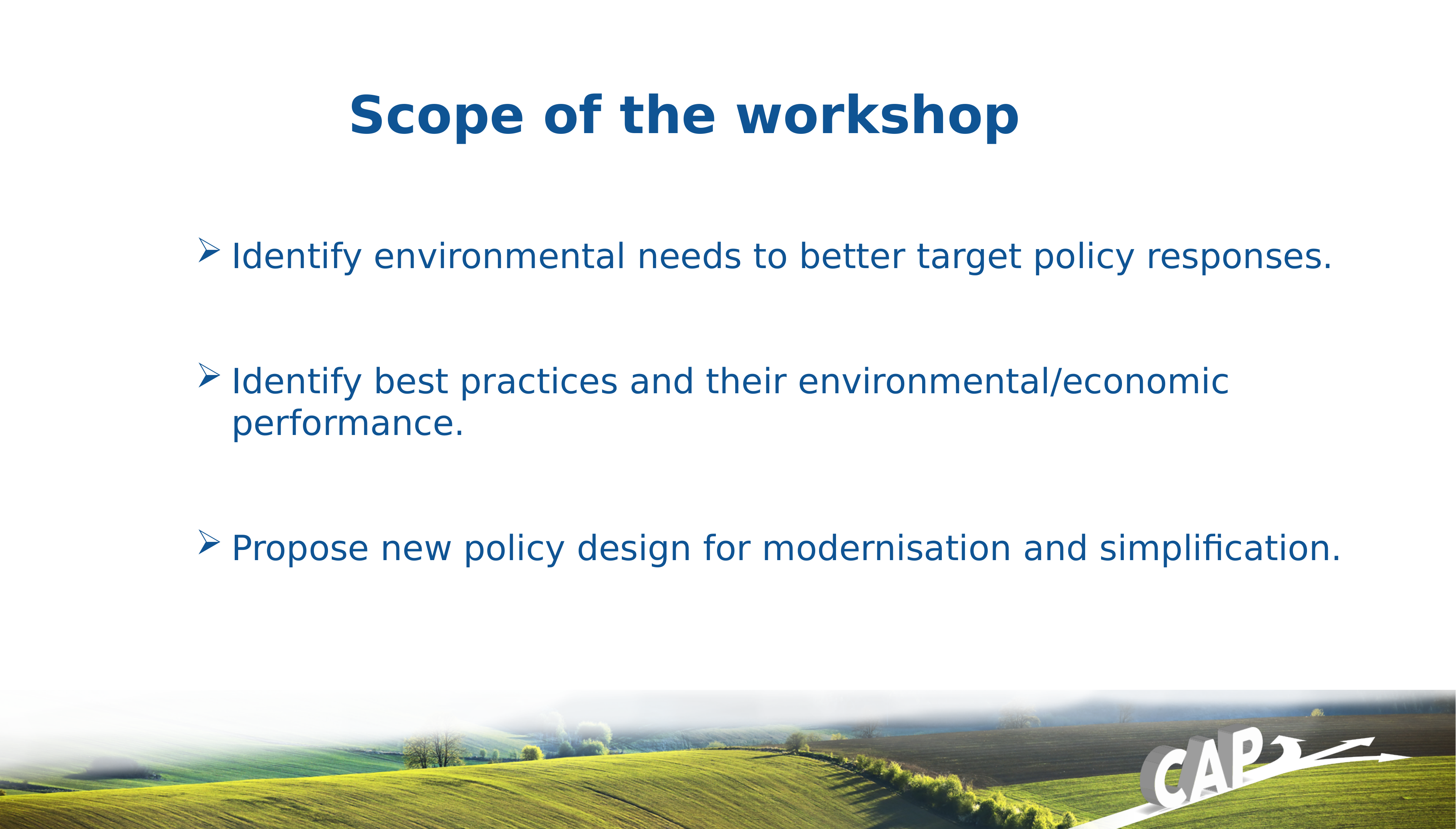

Scope of the workshop
Identify environmental needs to better target policy responses.

Identify best practices and their environmental/economic performance.

Propose new policy design for modernisation and simplification.